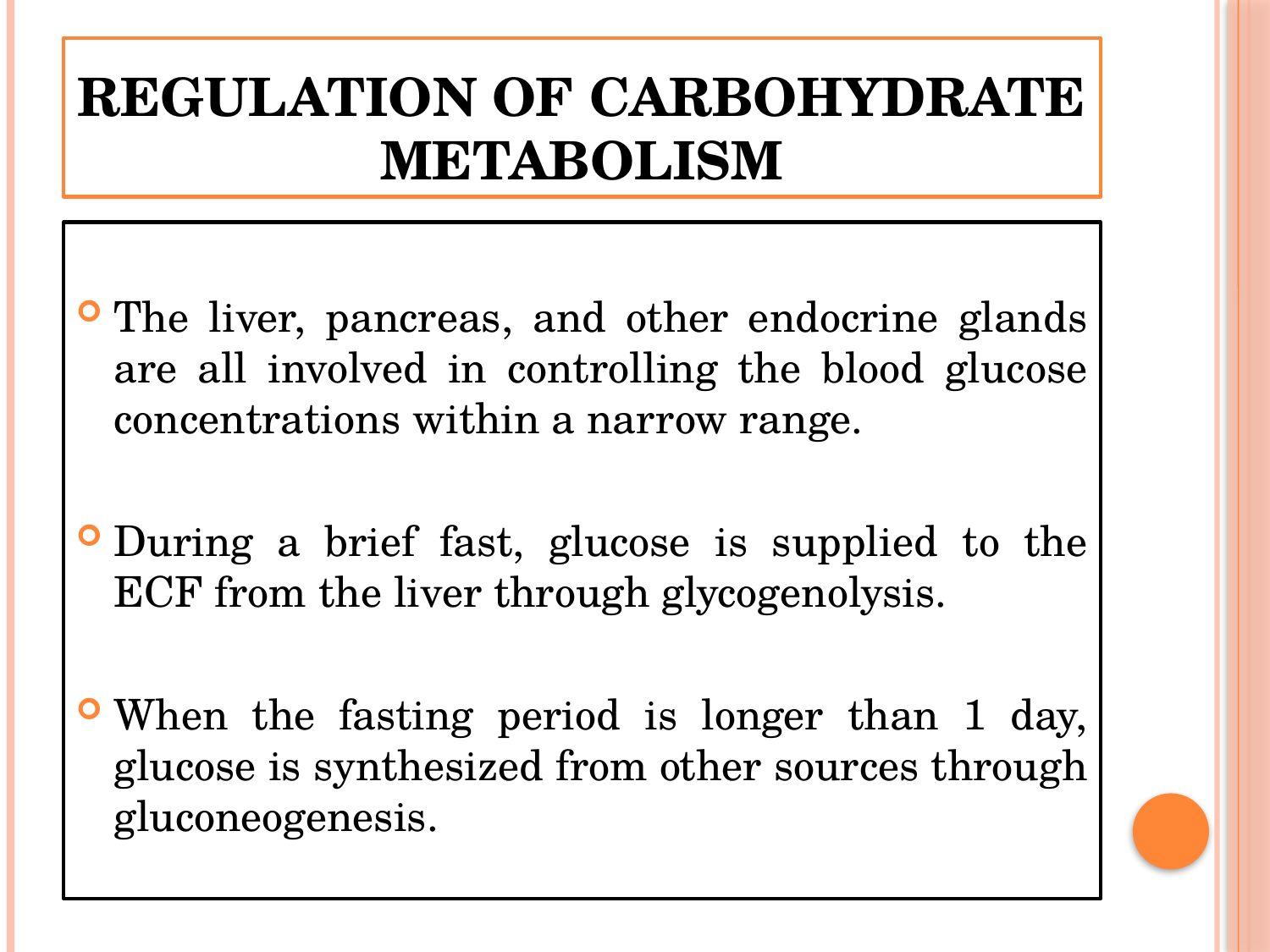

# Regulation of Carbohydrate Metabolism

The liver, pancreas, and other endocrine glands are all involved in controlling the blood glucose concentrations within a narrow range.

During a brief fast, glucose is supplied to the ECF from the liver through glycogenolysis.

When the fasting period is longer than 1 day, glucose is synthesized from other sources through gluconeogenesis.